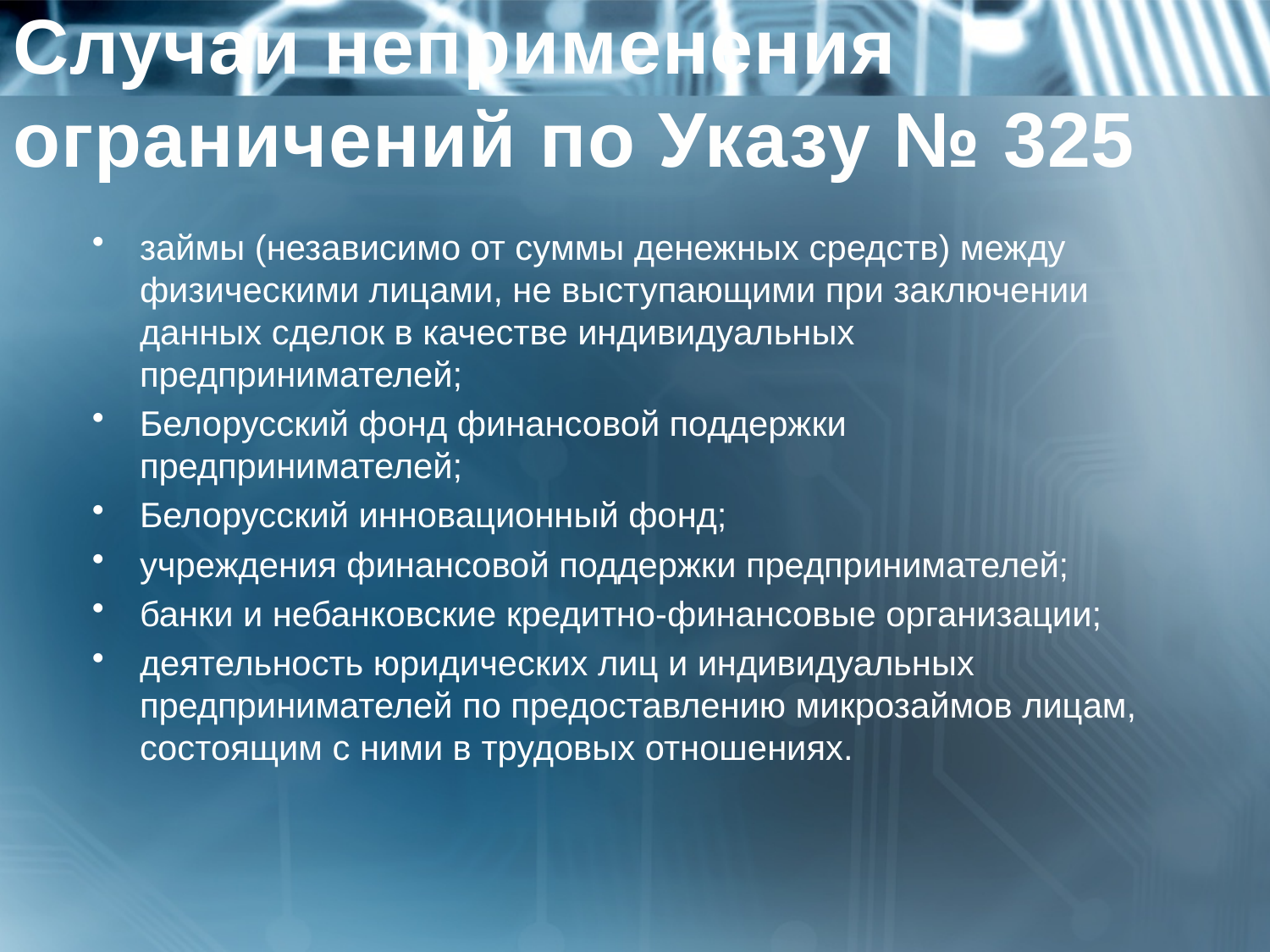

# Случаи неприменения ограничений по Указу № 325
займы (независимо от суммы денежных средств) между физическими лицами, не выступающими при заключении данных сделок в качестве индивидуальных предпринимателей;
Белорусский фонд финансовой поддержки предпринимателей;
Белорусский инновационный фонд;
учреждения финансовой поддержки предпринимателей;
банки и небанковские кредитно-финансовые организации;
деятельность юридических лиц и индивидуальных предпринимателей по предоставлению микрозаймов лицам, состоящим с ними в трудовых отношениях.